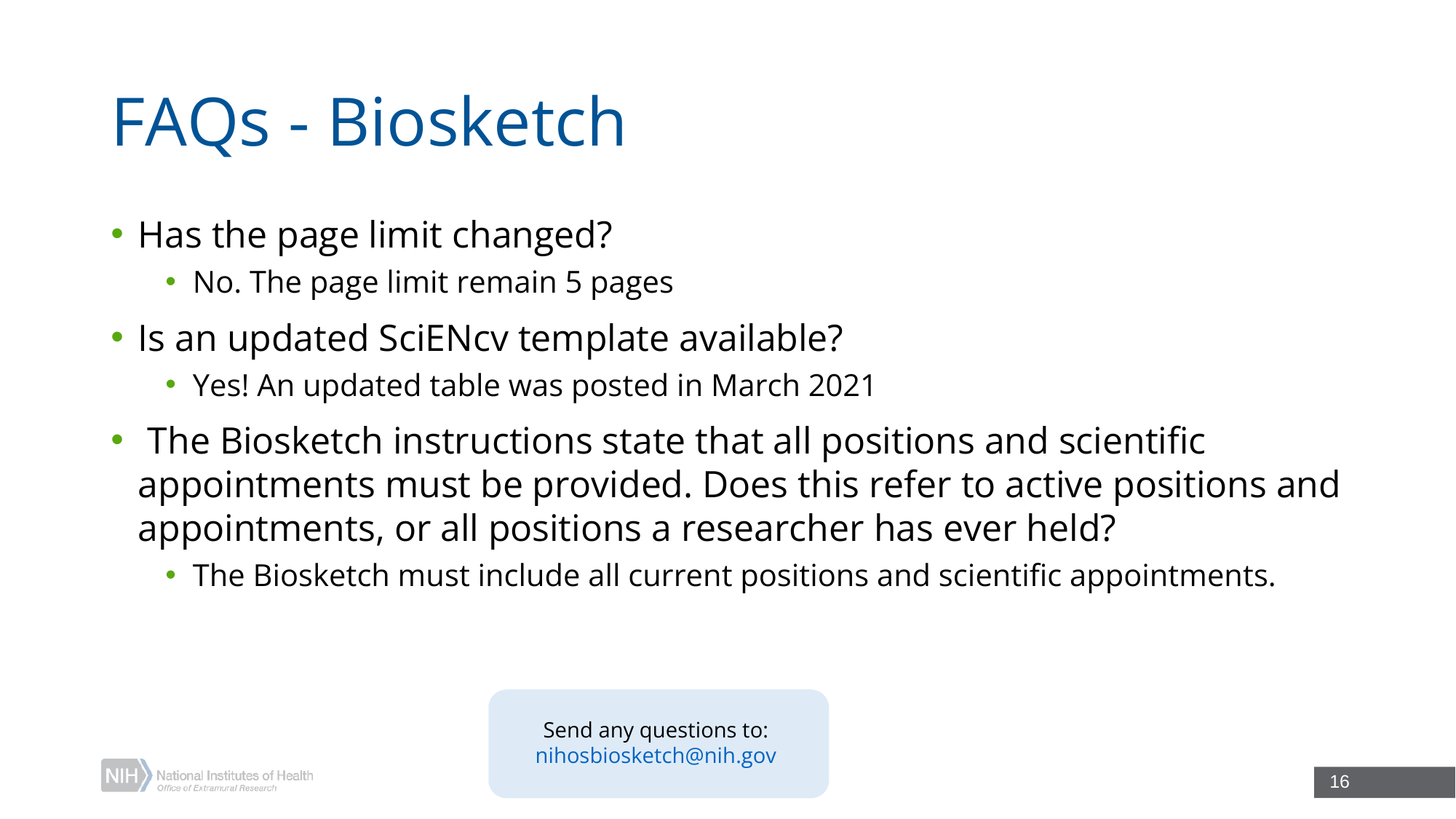

# FAQs - Biosketch
Has the page limit changed?
No. The page limit remain 5 pages
Is an updated SciENcv template available?
Yes! An updated table was posted in March 2021
 The Biosketch instructions state that all positions and scientific appointments must be provided. Does this refer to active positions and appointments, or all positions a researcher has ever held?
The Biosketch must include all current positions and scientific appointments.
Send any questions to: nihosbiosketch@nih.gov
16